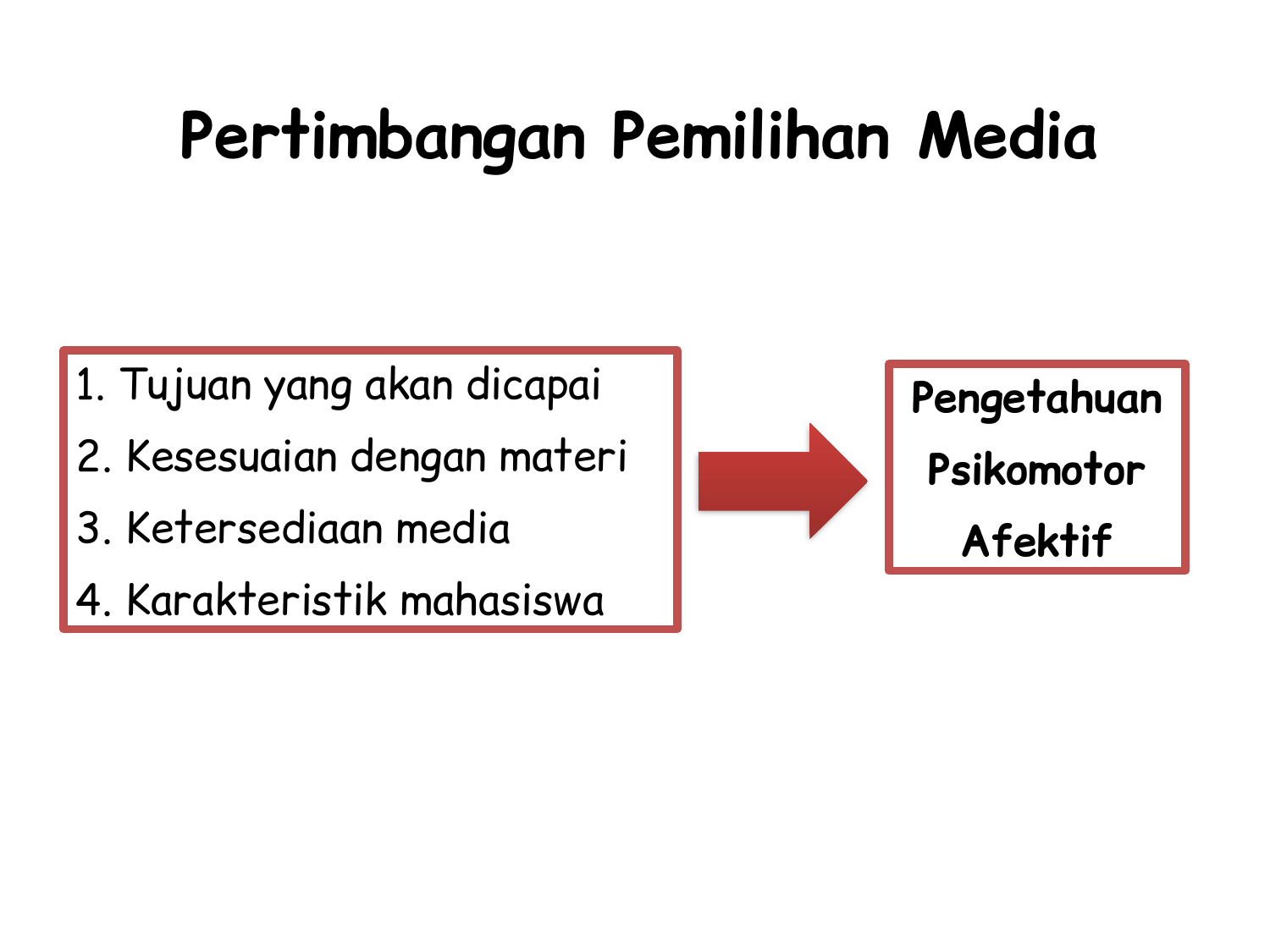

# Pertimbangan Pemilihan Media
1. Tujuan yang akan dicapai
2. Kesesuaian dengan materi
3. Ketersediaan media
4. Karakteristik mahasiswa
Pengetahuan
Psikomotor
Afektif